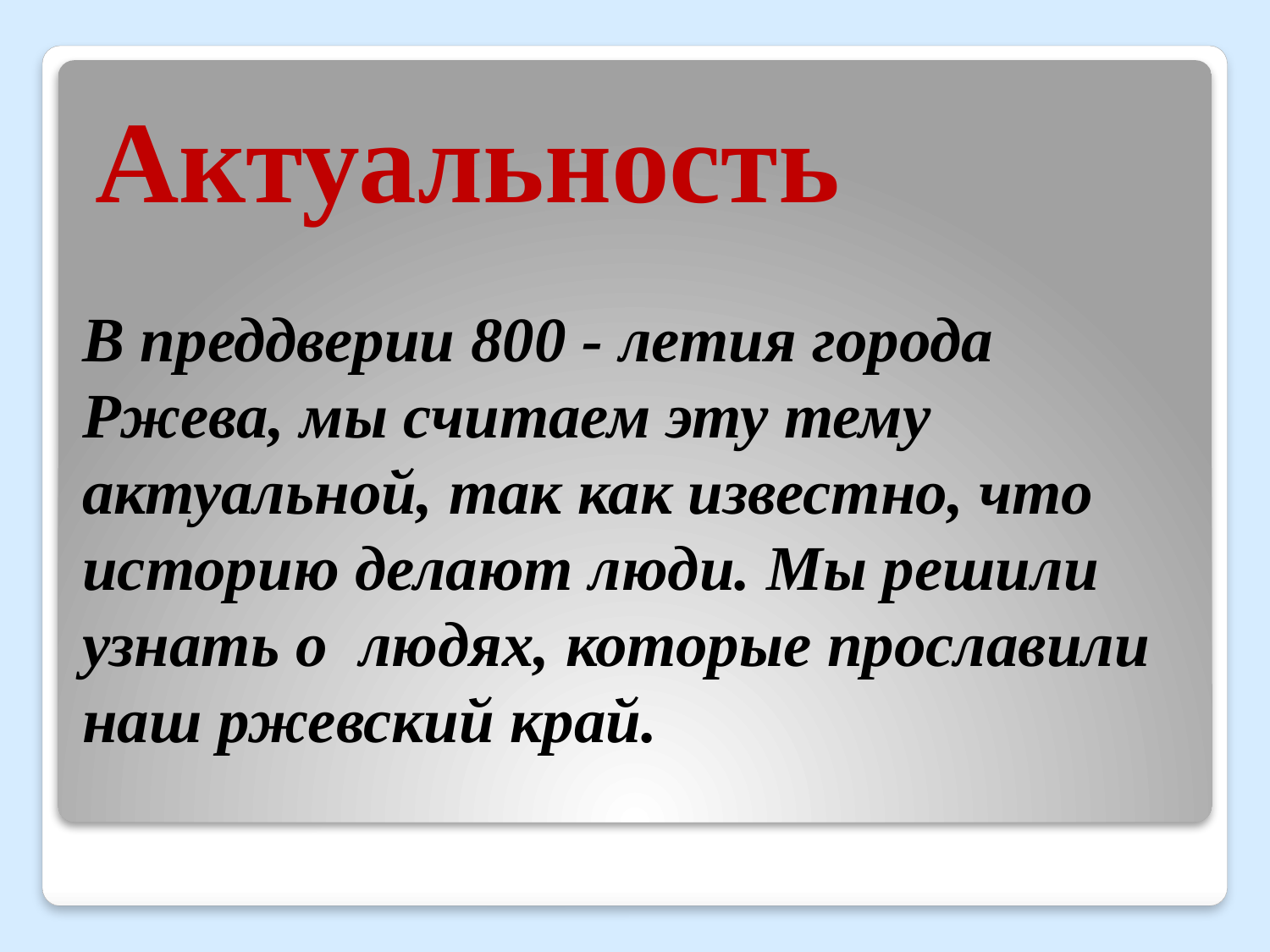

Актуальность
# В преддверии 800 - летия города Ржева, мы считаем эту тему актуальной, так как известно, что историю делают люди. Мы решили узнать о  людях, которые прославили наш ржевский край.